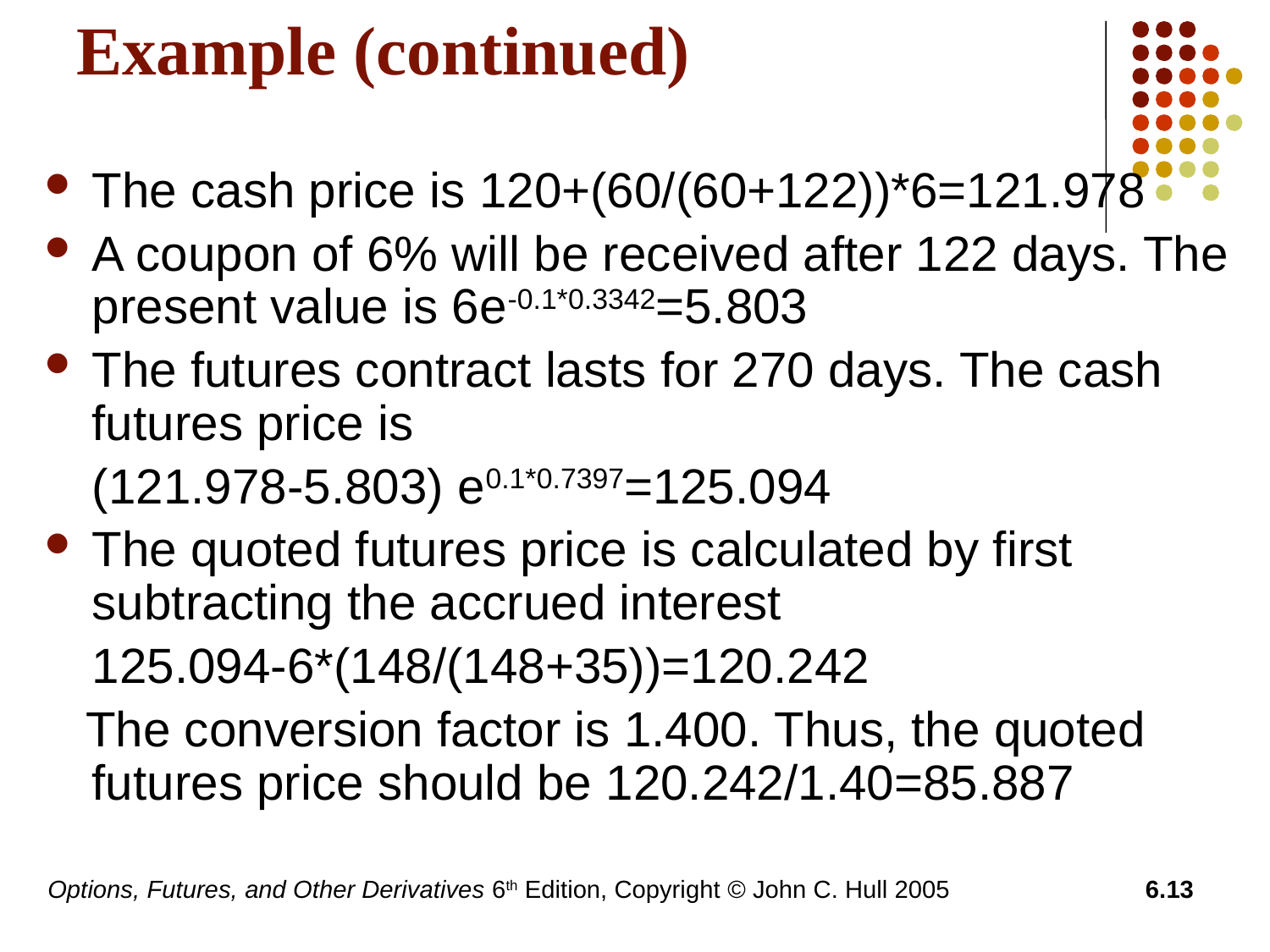

# Example (continued)
The cash price is 120+(60/(60+122))*6=121.978
A coupon of 6% will be received after 122 days. The present value is 6e-0.1*0.3342=5.803
The futures contract lasts for 270 days. The cash futures price is
	(121.978-5.803) e0.1*0.7397=125.094
The quoted futures price is calculated by first subtracting the accrued interest
	125.094-6*(148/(148+35))=120.242
   The conversion factor is 1.400. Thus, the quoted futures price should be 120.242/1.40=85.887

Options, Futures, and Other Derivatives 6th Edition, Copyright © John C. Hull 2005
6.13